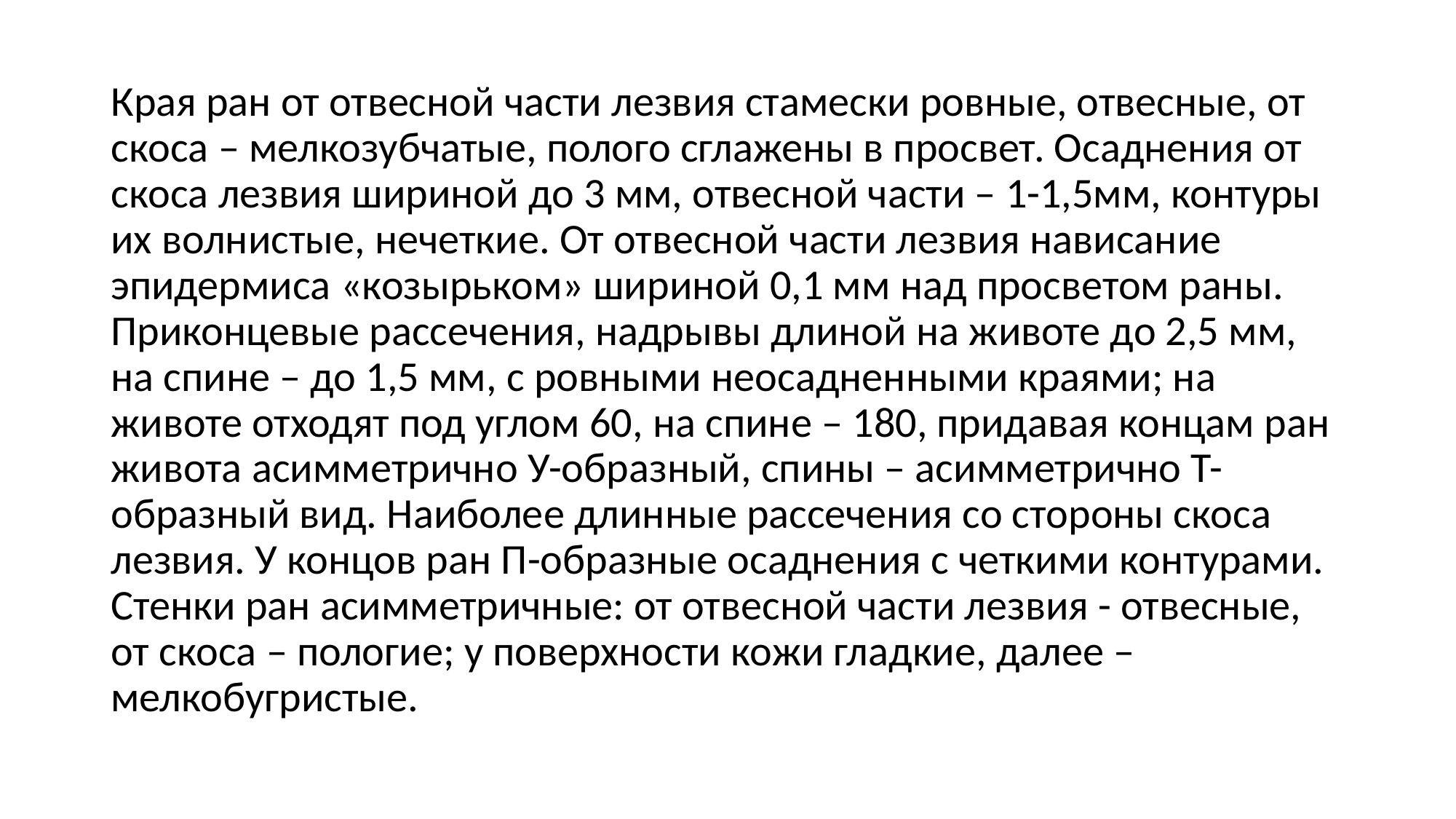

Края ран от отвесной части лезвия стамески ровные, отвесные, от скоса – мелкозубчатые, полого сглажены в просвет. Осаднения от скоса лезвия шириной до 3 мм, отвесной части – 1-1,5мм, контуры их волнистые, нечеткие. От отвесной части лезвия нависание эпидермиса «козырьком» шириной 0,1 мм над просветом раны. Приконцевые рассечения, надрывы длиной на животе до 2,5 мм, на спине – до 1,5 мм, с ровными неосадненными краями; на животе отходят под углом 60, на спине – 180, придавая концам ран живота асимметрично У-образный, спины – асимметрично Т-образный вид. Наиболее длинные рассечения со стороны скоса лезвия. У концов ран П-образные осаднения с четкими контурами. Стенки ран асимметричные: от отвесной части лезвия - отвесные, от скоса – пологие; у поверхности кожи гладкие, далее – мелкобугристые.